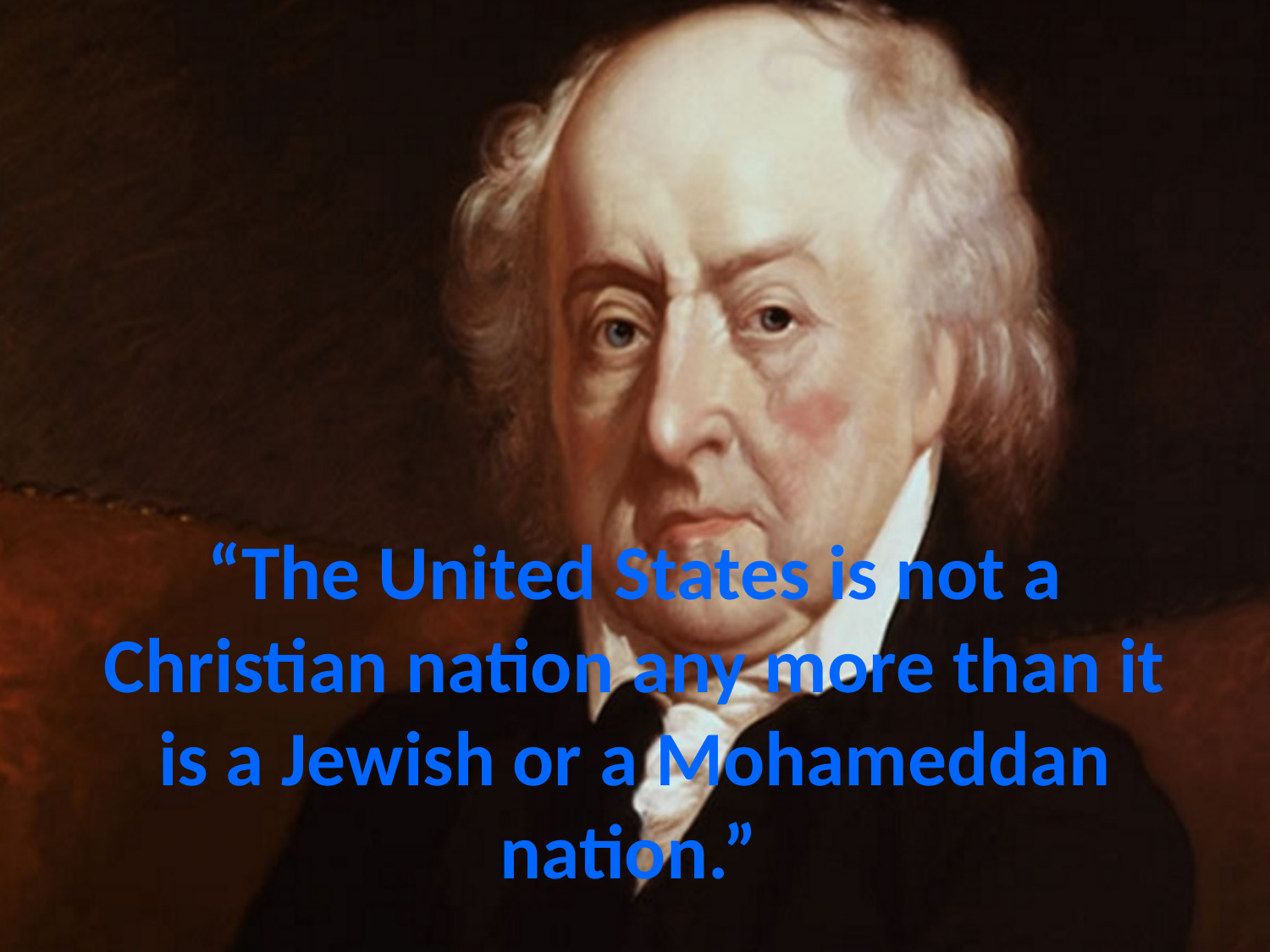

# “The United States is not a Christian nation any more than it is a Jewish or a Mohameddan nation.”